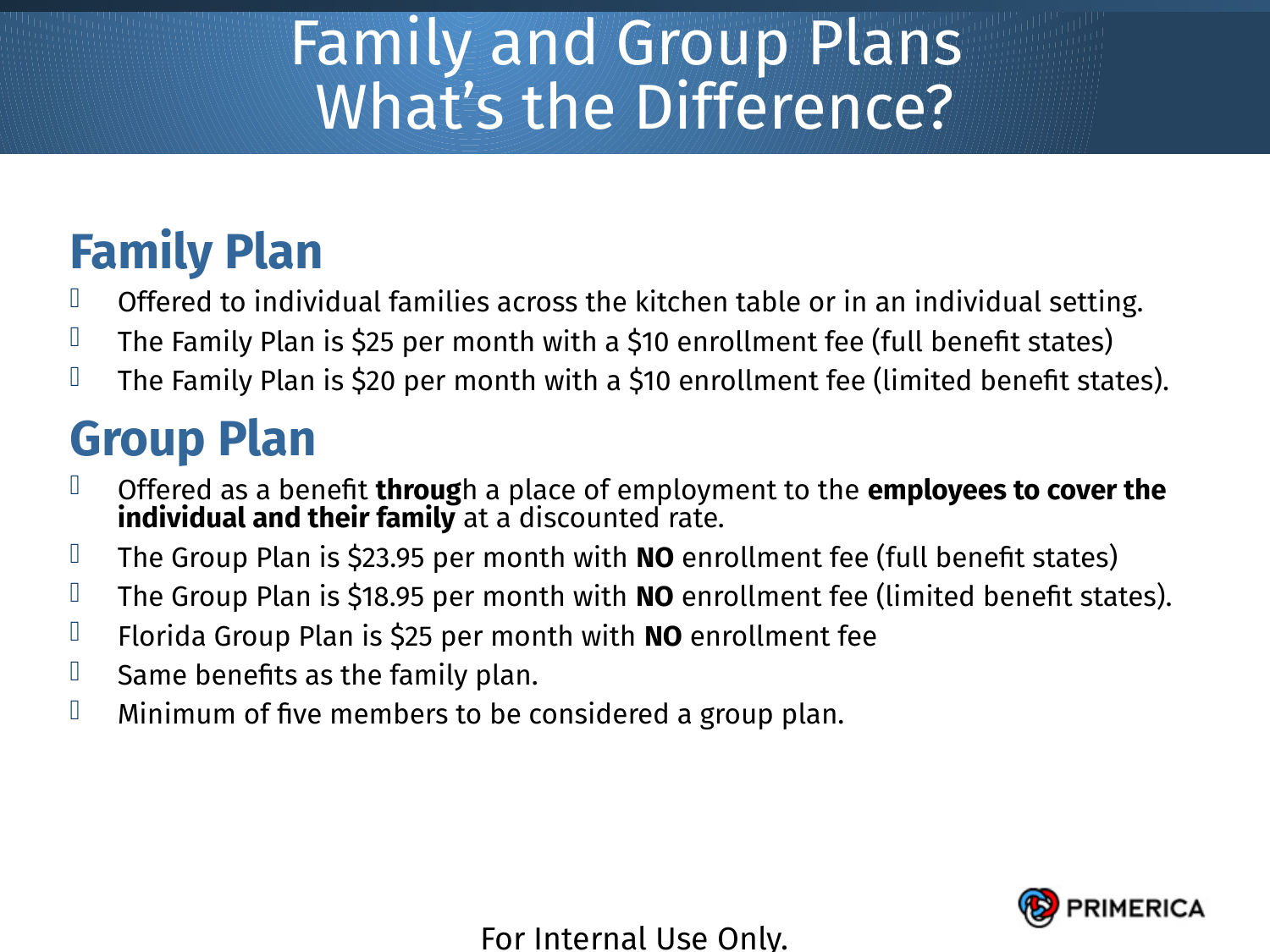

Family and Group Plans
What’s the Difference?
Family Plan
Offered to individual families across the kitchen table or in an individual setting.
The Family Plan is $25 per month with a $10 enrollment fee (full benefit states)
The Family Plan is $20 per month with a $10 enrollment fee (limited benefit states).
Group Plan
Offered as a benefit through a place of employment to the employees to cover the individual and their family at a discounted rate.
The Group Plan is $23.95 per month with NO enrollment fee (full benefit states)
The Group Plan is $18.95 per month with NO enrollment fee (limited benefit states).
Florida Group Plan is $25 per month with NO enrollment fee
Same benefits as the family plan.
Minimum of five members to be considered a group plan.